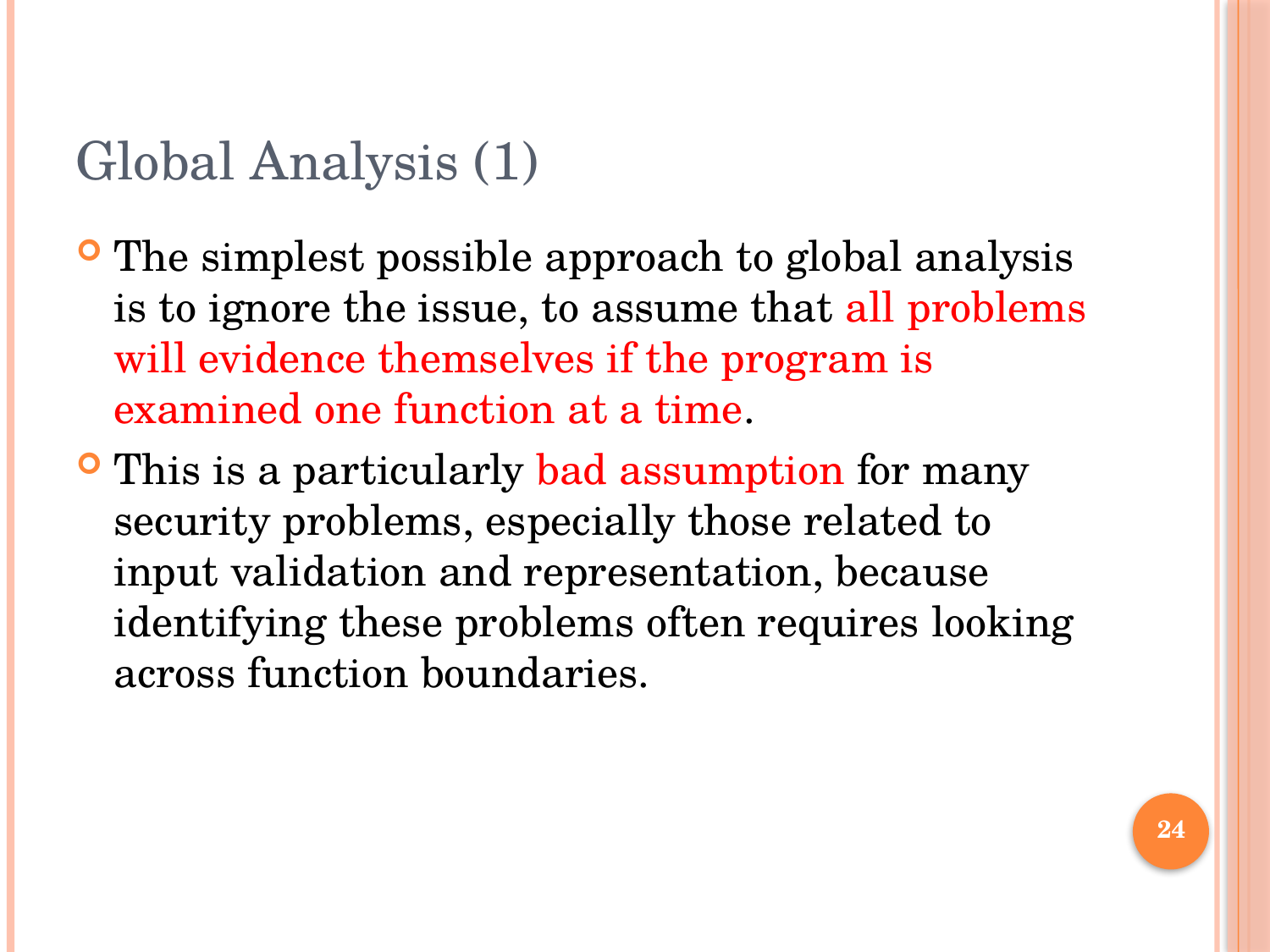

# Global Analysis (1)
The simplest possible approach to global analysis is to ignore the issue, to assume that all problems will evidence themselves if the program is examined one function at a time.
This is a particularly bad assumption for many security problems, especially those related to input validation and representation, because identifying these problems often requires looking across function boundaries.

24